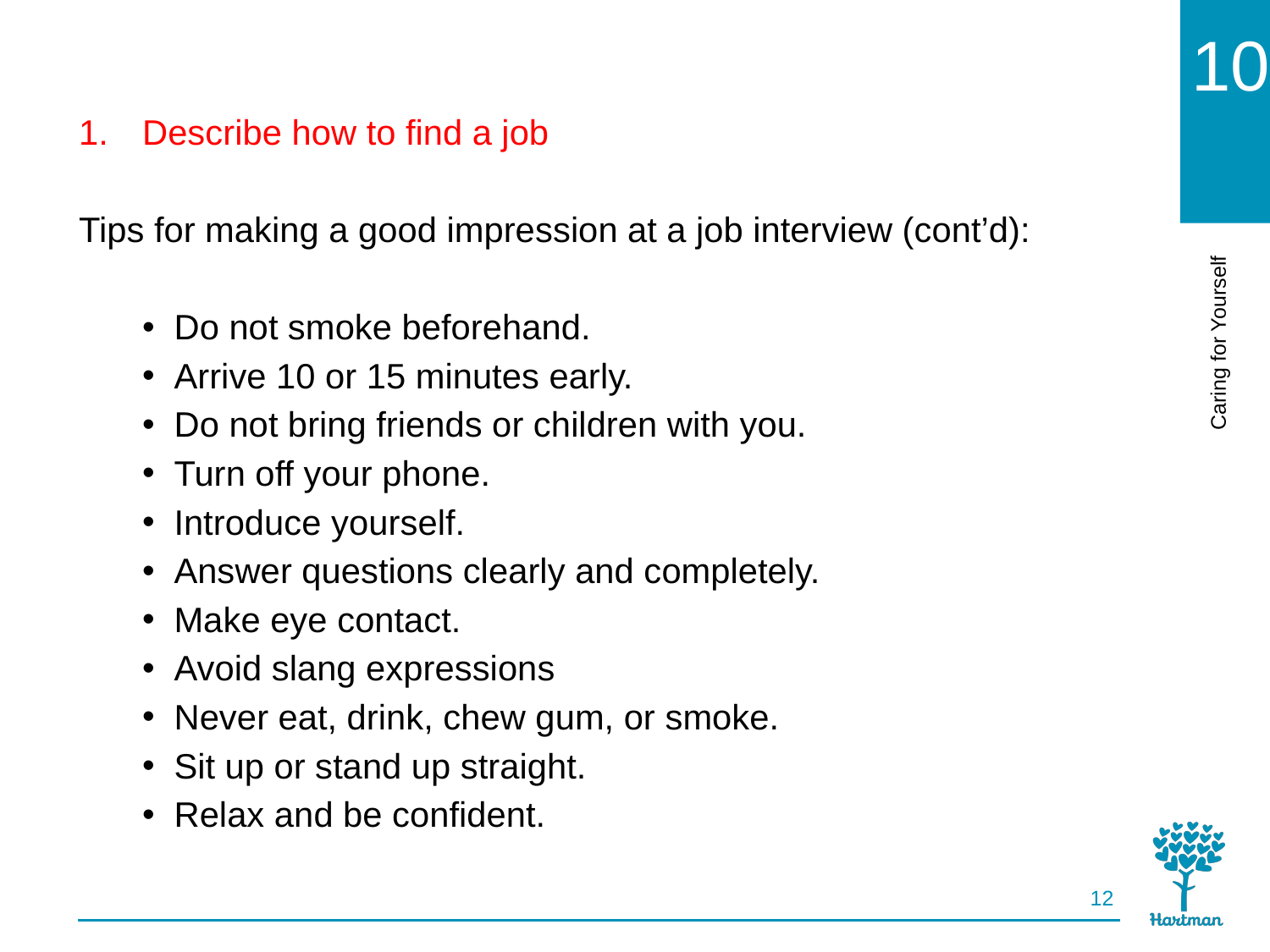

# LO1, content 11
Describe how to find a job

Tips for making a good impression at a job interview (cont’d):

Do not smoke beforehand.
Arrive 10 or 15 minutes early.
Do not bring friends or children with you.
Turn off your phone.
Introduce yourself.
Answer questions clearly and completely.
Make eye contact.
Avoid slang expressions
Never eat, drink, chew gum, or smoke.
Sit up or stand up straight.
Relax and be confident.

12